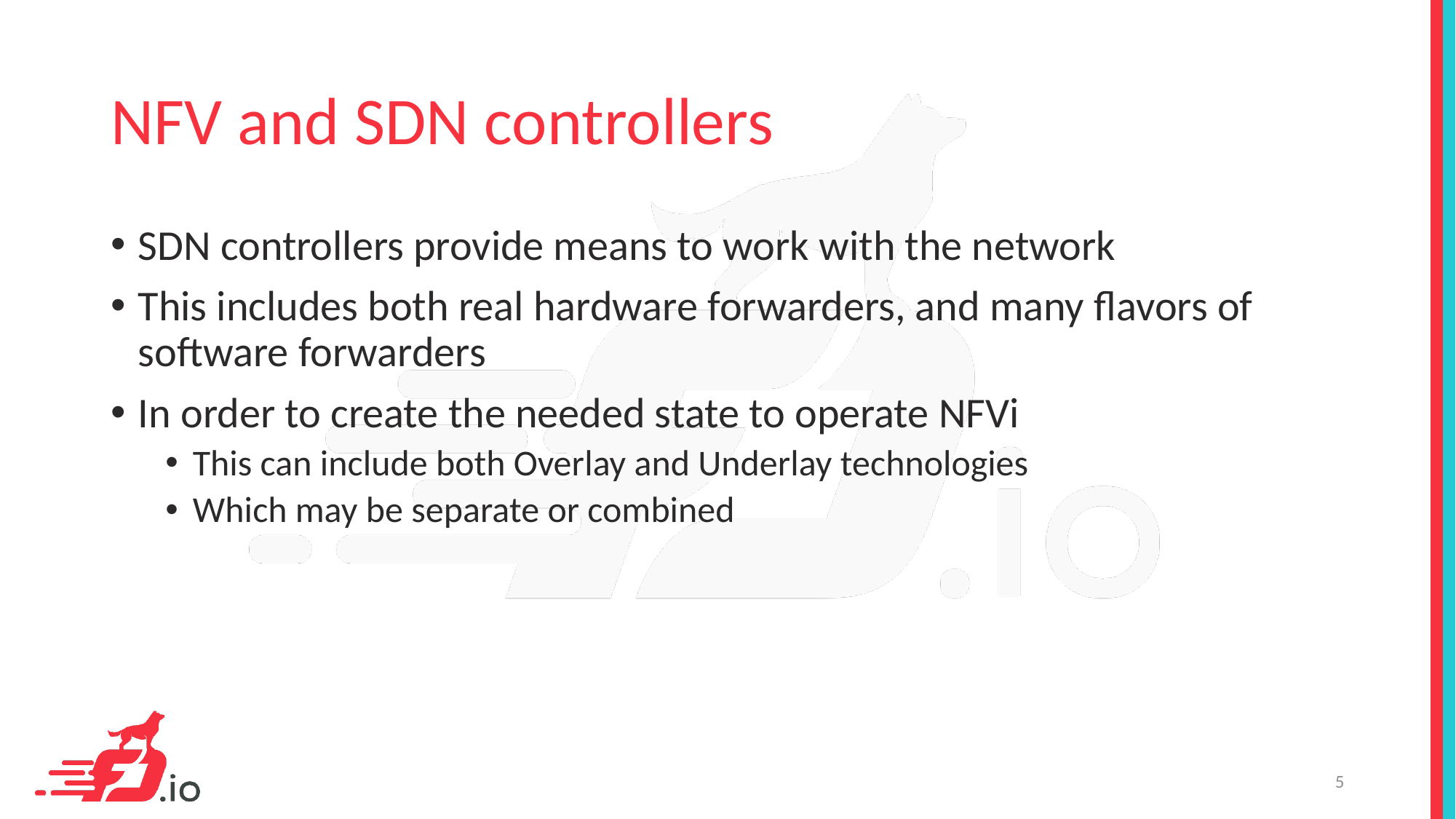

# NFV and SDN controllers
SDN controllers provide means to work with the network
This includes both real hardware forwarders, and many flavors of software forwarders
In order to create the needed state to operate NFVi
This can include both Overlay and Underlay technologies
Which may be separate or combined
5